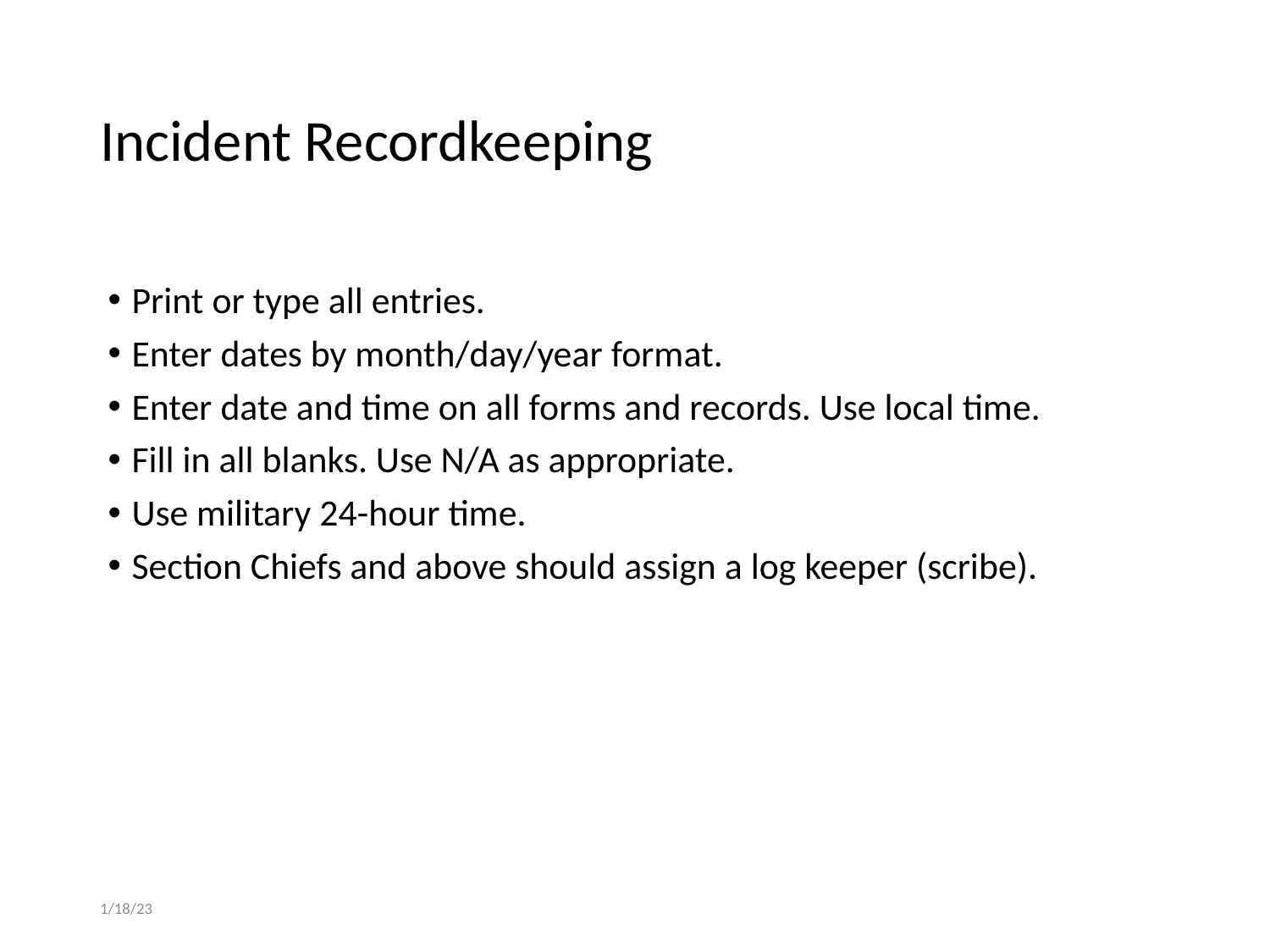

# Incident Recordkeeping
Print or type all entries.
Enter dates by month/day/year format.
Enter date and time on all forms and records. Use local time.
Fill in all blanks. Use N/A as appropriate.
Use military 24-hour time.
Section Chiefs and above should assign a log keeper (scribe).
1/18/23
Incident Command Overview
36